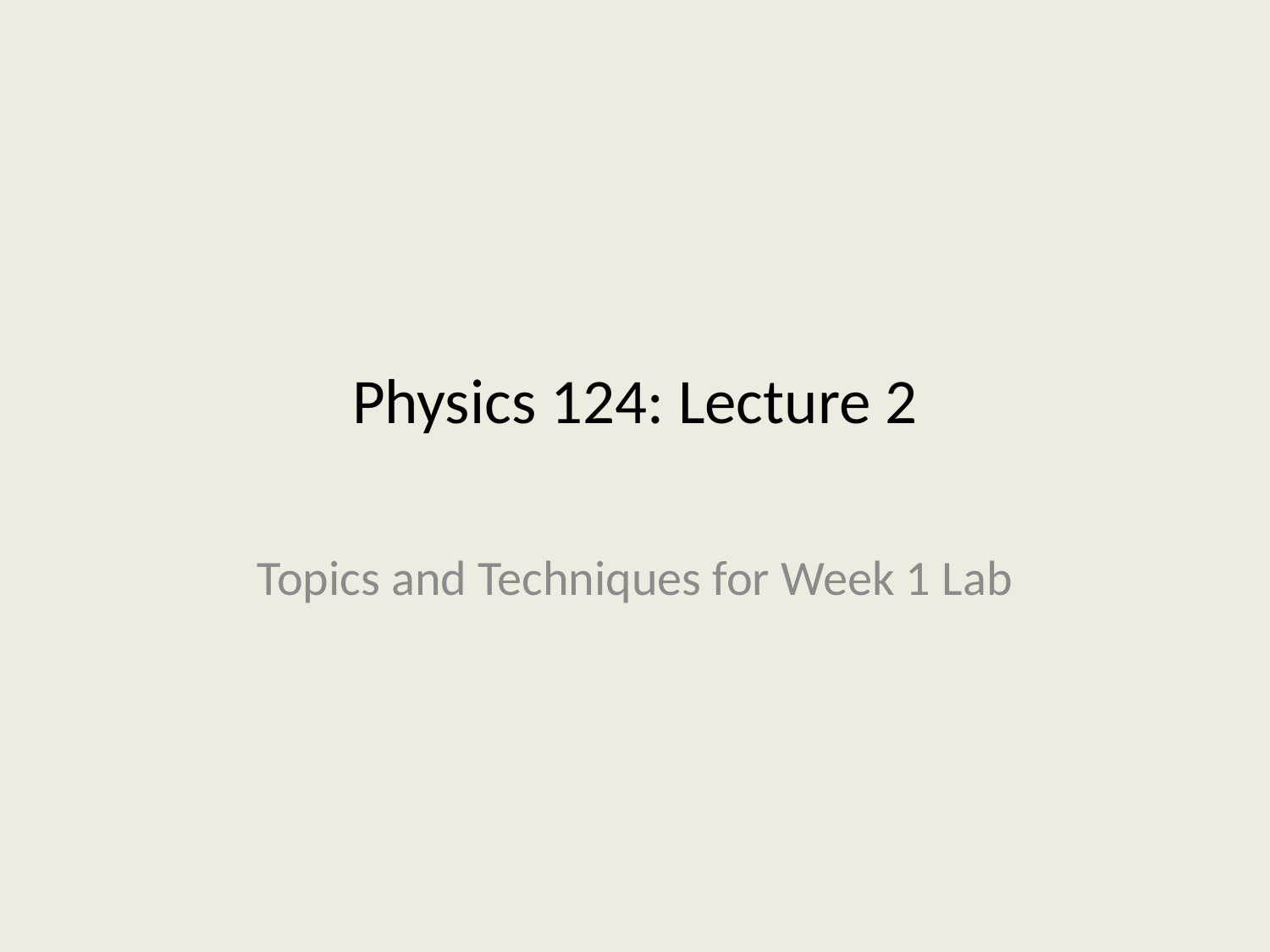

# Physics 124: Lecture 2
Topics and Techniques for Week 1 Lab